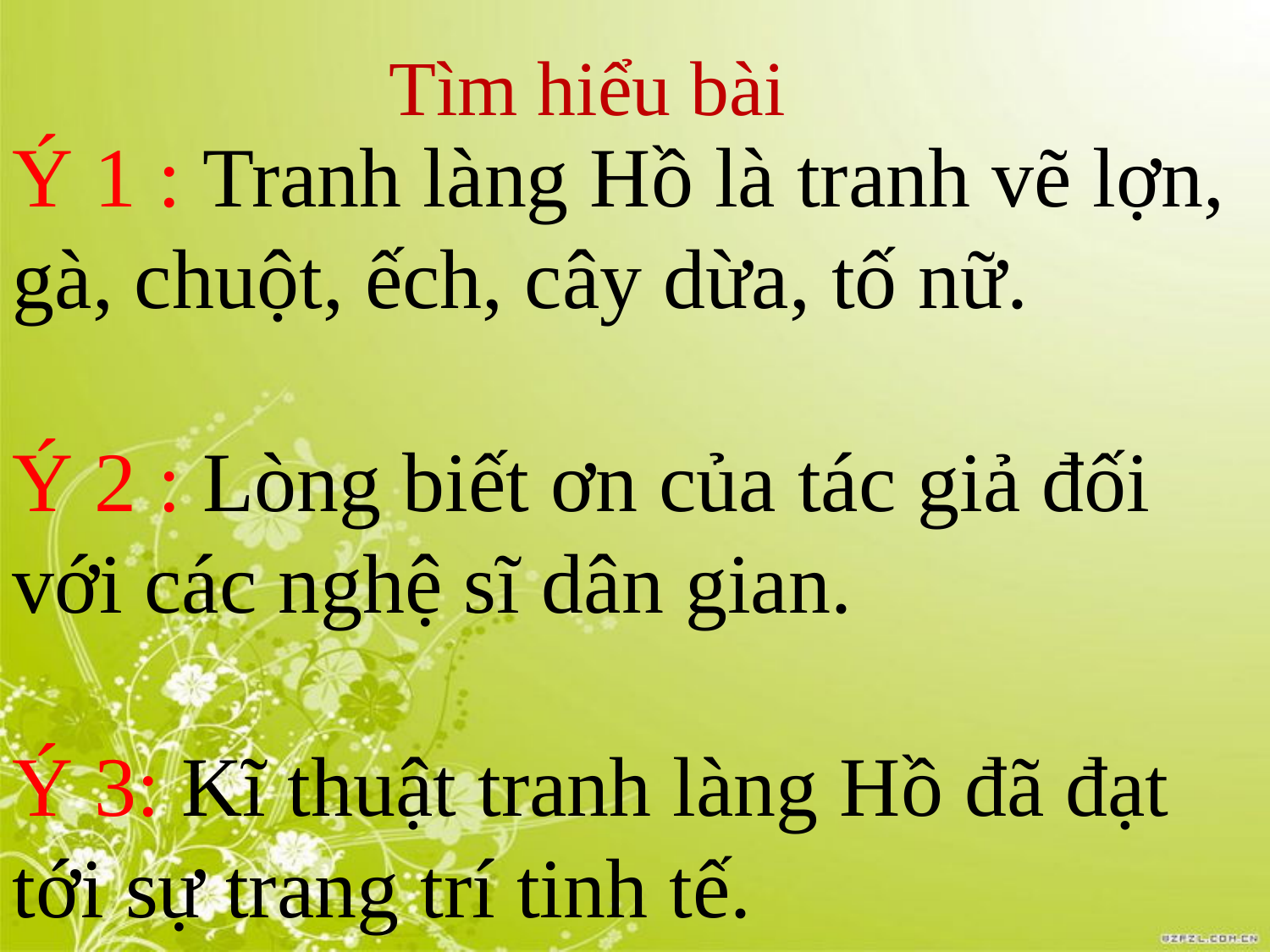

Tìm hiểu bài
Ý 1 : Tranh làng Hồ là tranh vẽ lợn, gà, chuột, ếch, cây dừa, tố nữ.

Ý 2 : Lòng biết ơn của tác giả đối với các nghệ sĩ dân gian.

Ý 3: Kĩ thuật tranh làng Hồ đã đạt tới sự trang trí tinh tế.